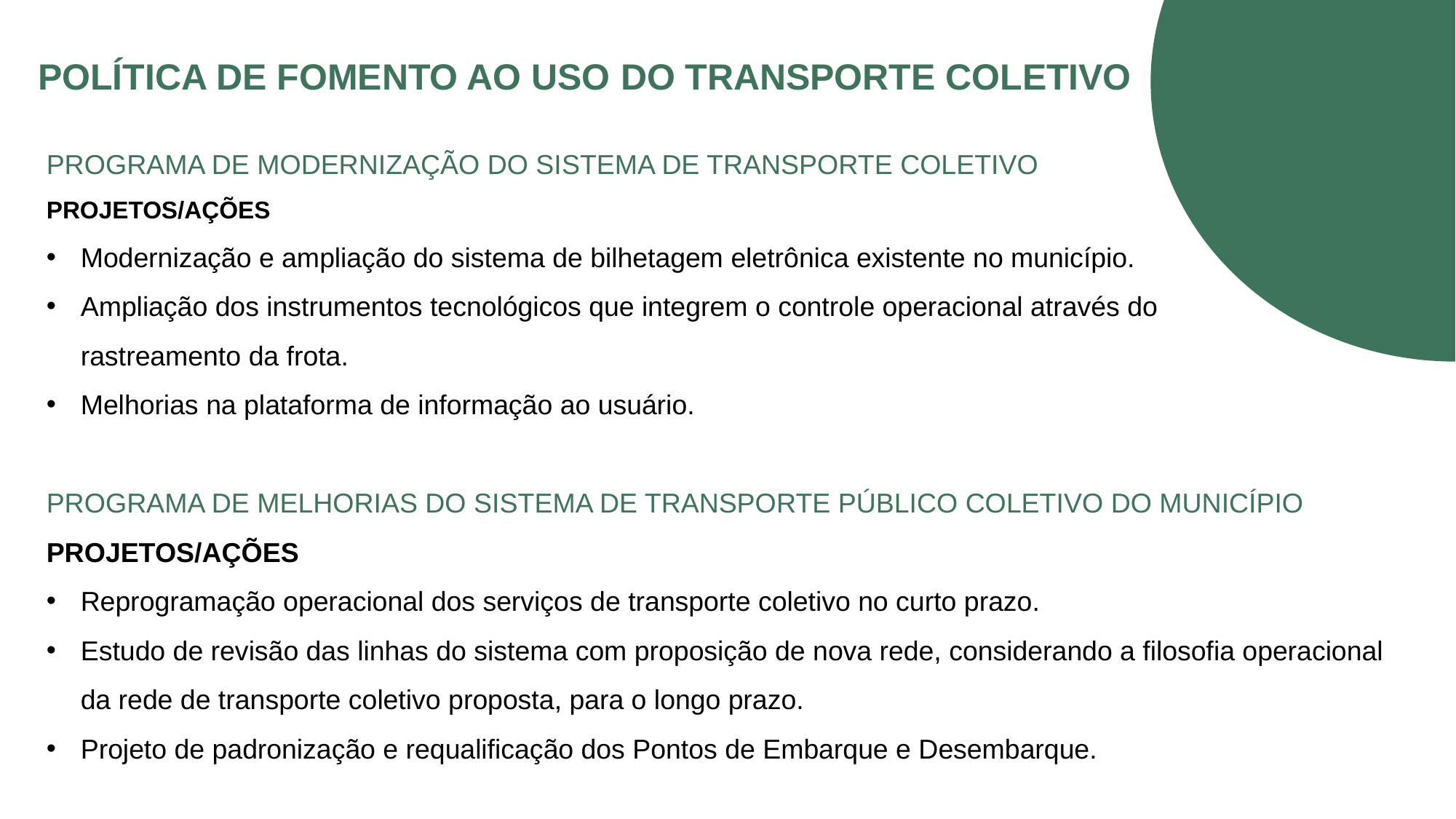

POLÍTICA DE FOMENTO AO USO DO TRANSPORTE COLETIVO
PROGRAMA DE MODERNIZAÇÃO DO SISTEMA DE TRANSPORTE COLETIVO
PROJETOS/AÇÕES
Modernização e ampliação do sistema de bilhetagem eletrônica existente no município.
Ampliação dos instrumentos tecnológicos que integrem o controle operacional através do            rastreamento da frota.
Melhorias na plataforma de informação ao usuário.

PROGRAMA DE MELHORIAS DO SISTEMA DE TRANSPORTE PÚBLICO COLETIVO DO MUNICÍPIO
PROJETOS/AÇÕES
Reprogramação operacional dos serviços de transporte coletivo no curto prazo.
Estudo de revisão das linhas do sistema com proposição de nova rede, considerando a filosofia operacional da rede de transporte coletivo proposta, para o longo prazo.
Projeto de padronização e requalificação dos Pontos de Embarque e Desembarque.